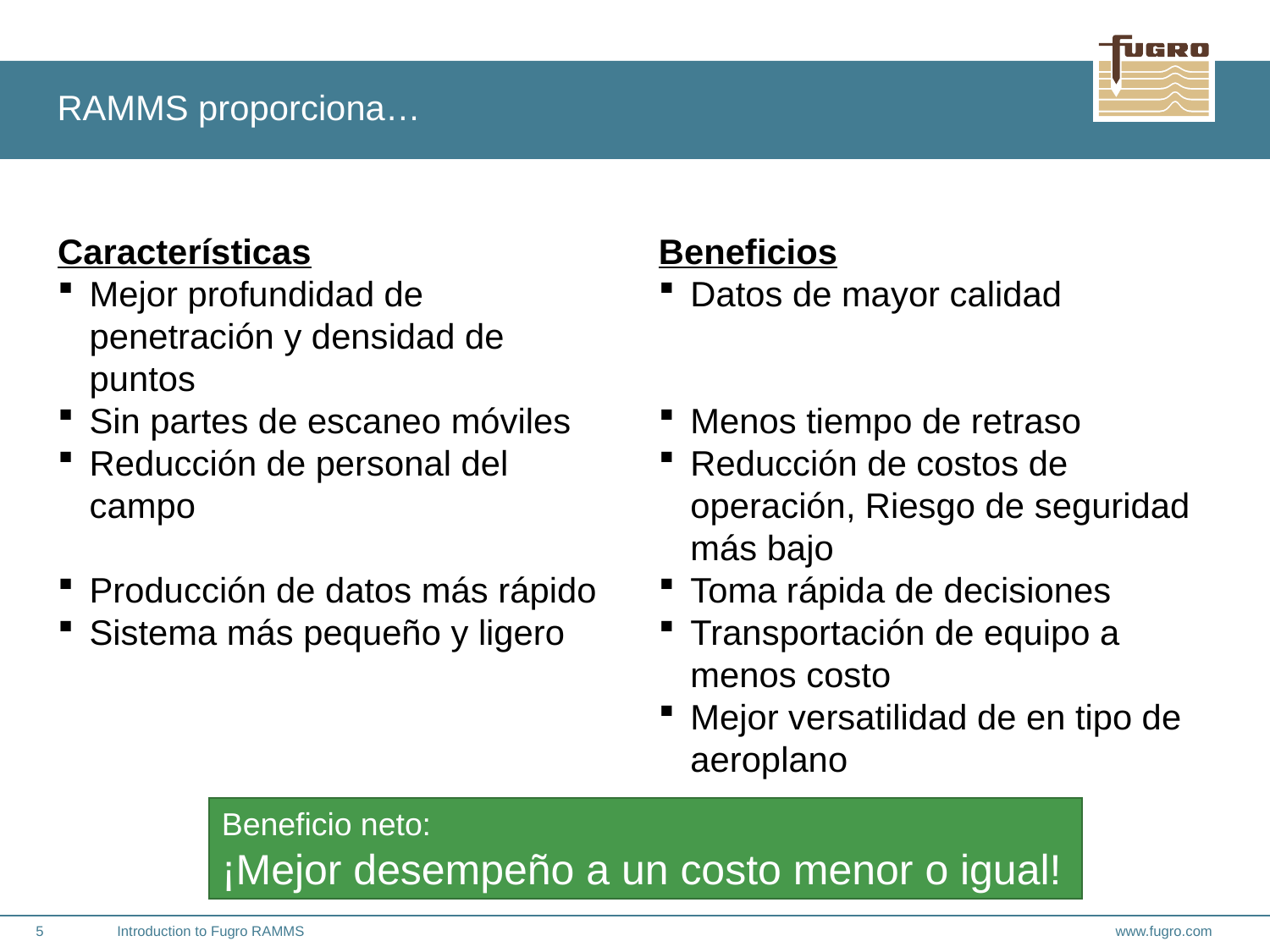

# RAMMS proporciona…
Características
Mejor profundidad de penetración y densidad de puntos
Sin partes de escaneo móviles
Reducción de personal del campo

Producción de datos más rápido
Sistema más pequeño y ligero
Beneficios
Datos de mayor calidad

Menos tiempo de retraso
Reducción de costos de operación, Riesgo de seguridad más bajo
Toma rápida de decisiones
Transportación de equipo a menos costo
Mejor versatilidad de en tipo de aeroplano
Beneficio neto:
¡Mejor desempeño a un costo menor o igual!
Introduction to Fugro RAMMS